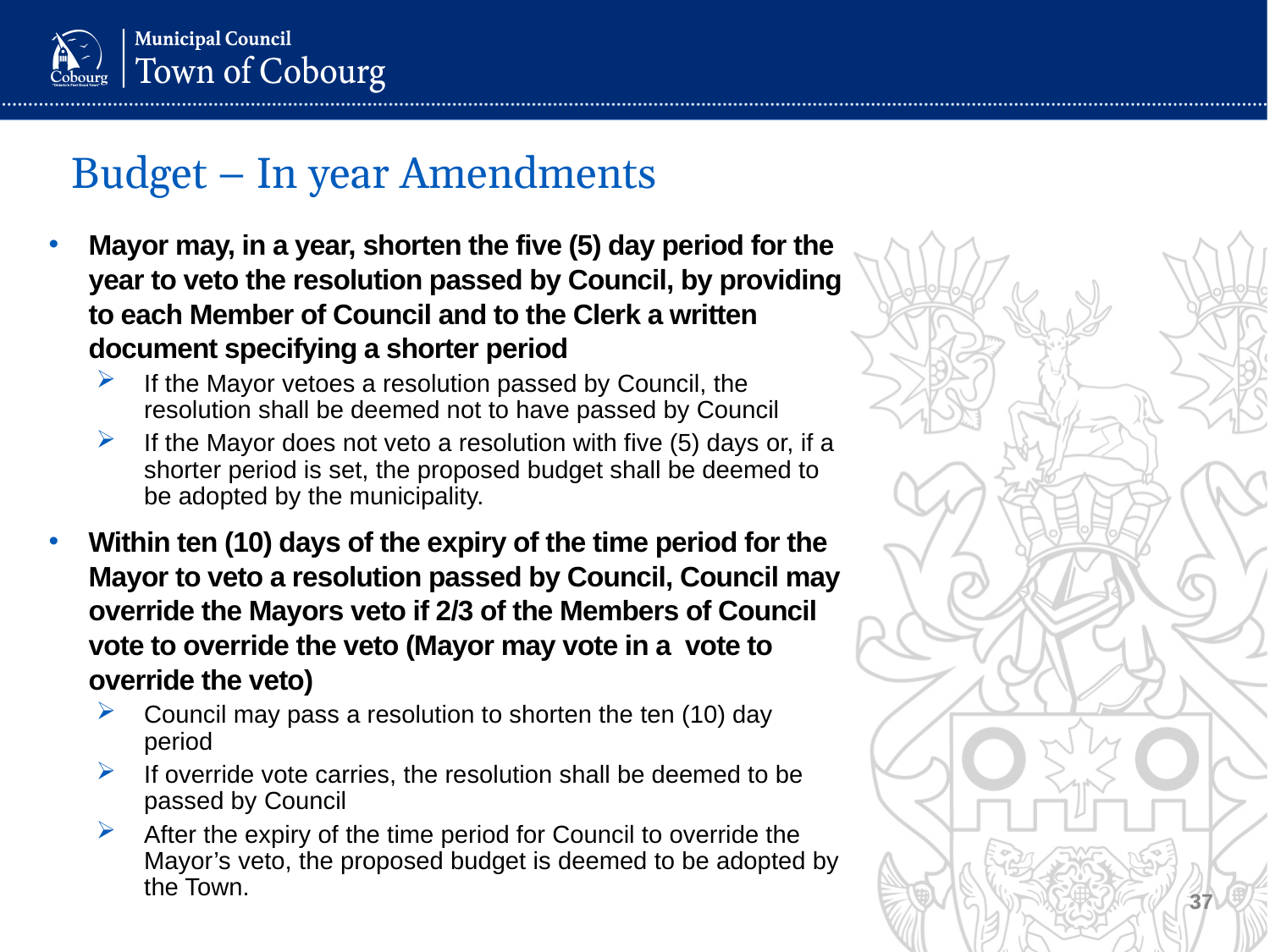

# Budget – In year Amendments
Mayor may, in a year, shorten the five (5) day period for the year to veto the resolution passed by Council, by providing to each Member of Council and to the Clerk a written document specifying a shorter period
If the Mayor vetoes a resolution passed by Council, the resolution shall be deemed not to have passed by Council
If the Mayor does not veto a resolution with five (5) days or, if a shorter period is set, the proposed budget shall be deemed to be adopted by the municipality.
Within ten (10) days of the expiry of the time period for the Mayor to veto a resolution passed by Council, Council may override the Mayors veto if 2/3 of the Members of Council vote to override the veto (Mayor may vote in a  vote to override the veto)
Council may pass a resolution to shorten the ten (10) day period
If override vote carries, the resolution shall be deemed to be passed by Council
After the expiry of the time period for Council to override the Mayor’s veto, the proposed budget is deemed to be adopted by the Town.